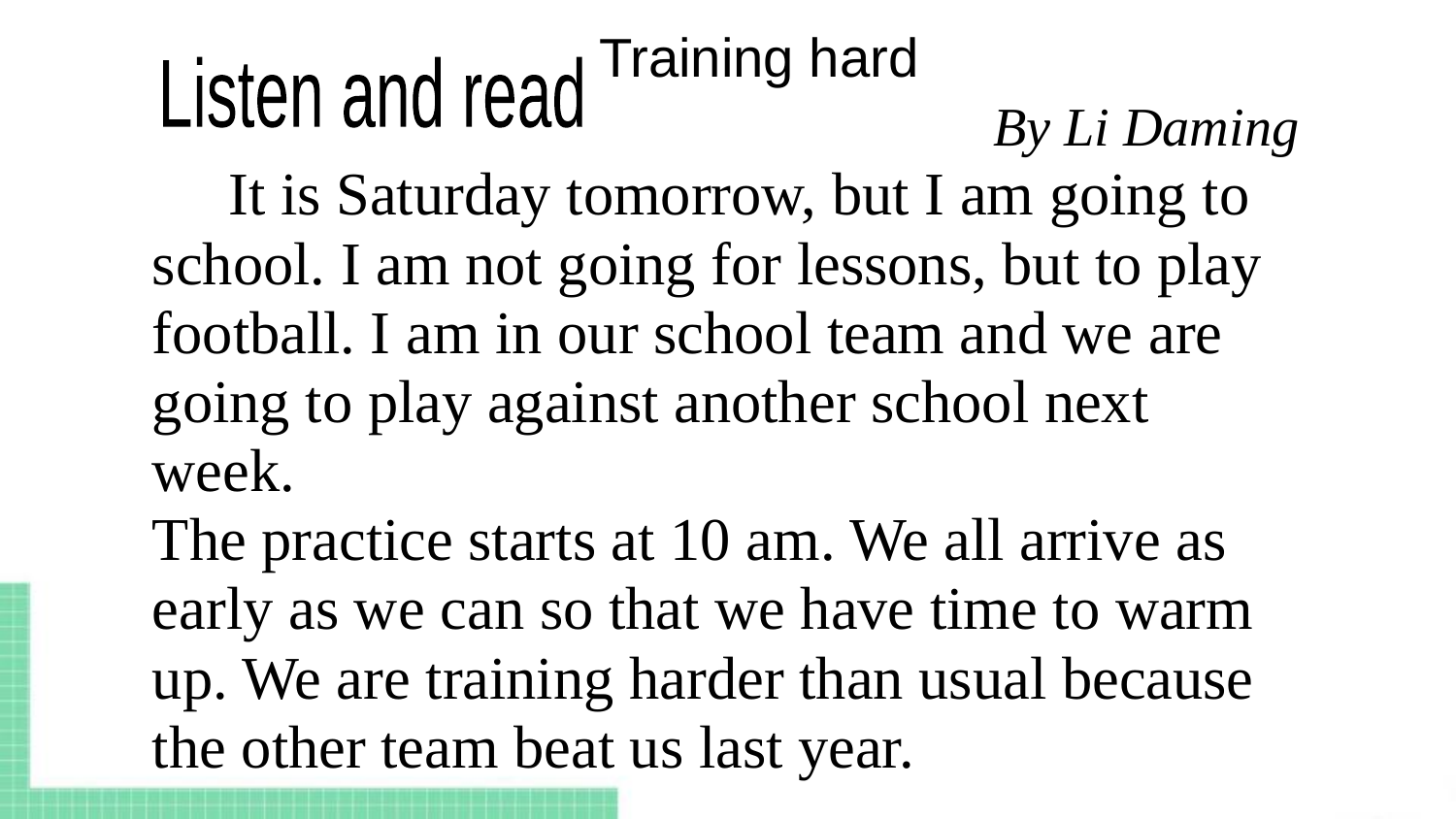

Training hard
                                                       By Li Daming
     It is Saturday tomorrow, but I am going to
school. I am not going for lessons, but to play football. I am in our school team and we are
going to play against another school next week.
The practice starts at 10 am. We all arrive as
early as we can so that we have time to warm
up. We are training harder than usual because
the other team beat us last year.
Listen and read